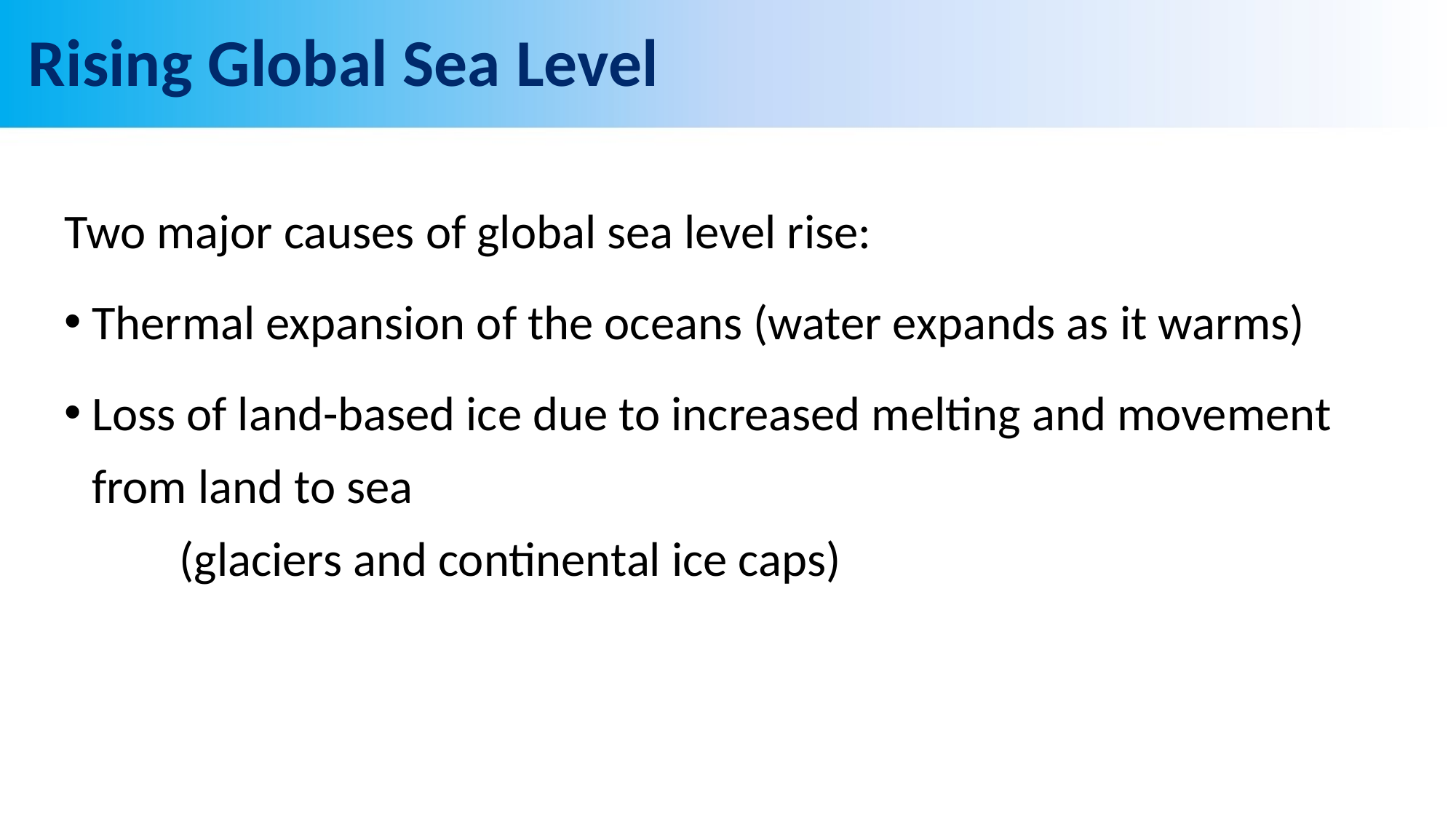

# Rising Global Sea Level
Two major causes of global sea level rise:
Thermal expansion of the oceans (water expands as it warms)
Loss of land-based ice due to increased melting and movement from land to sea
        (glaciers and continental ice caps)